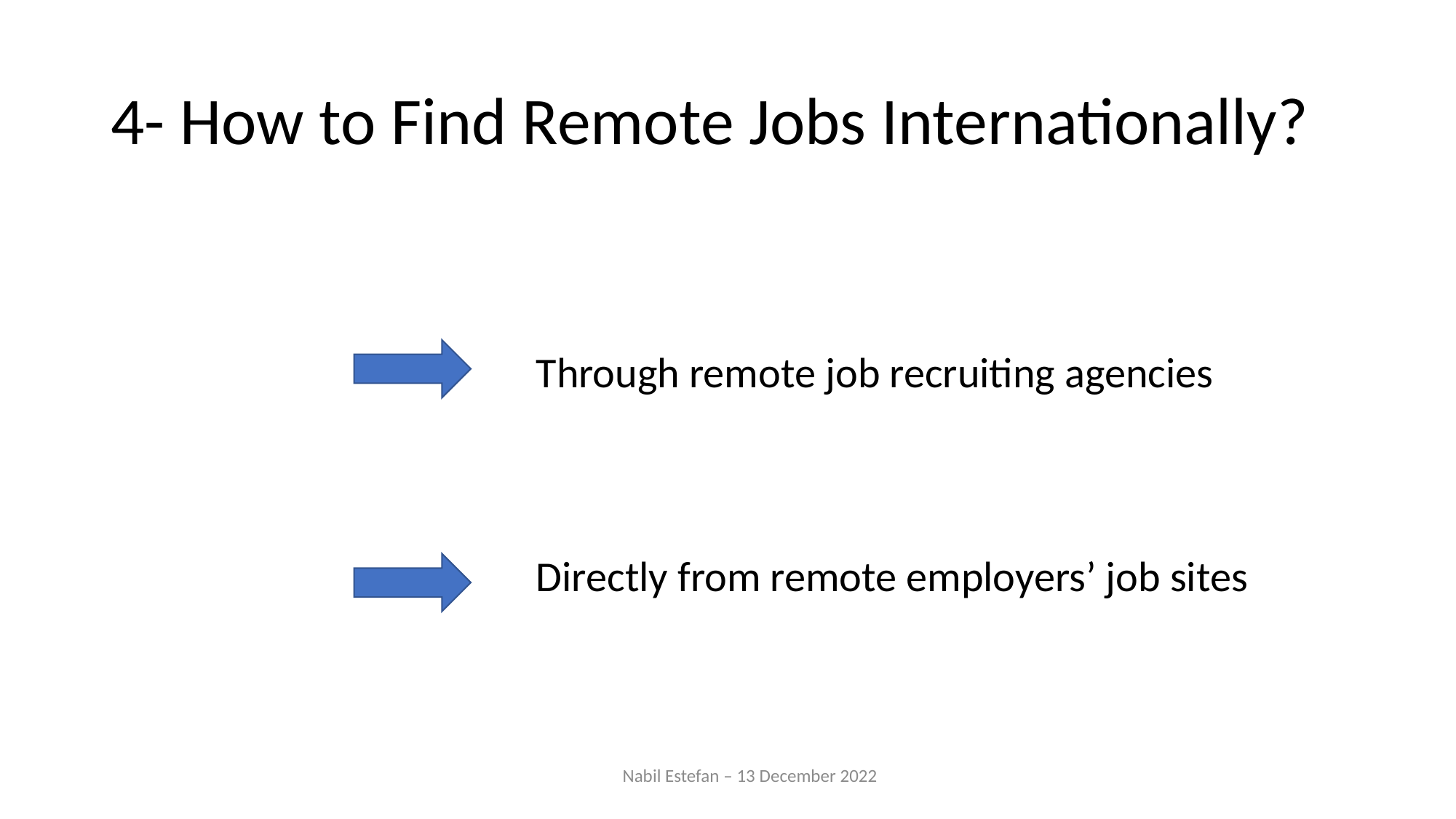

# 4- How to Find Remote Jobs Internationally?

Through remote job recruiting agencies

Directly from remote employers’ job sites

Nabil Estefan – 13 December 2022